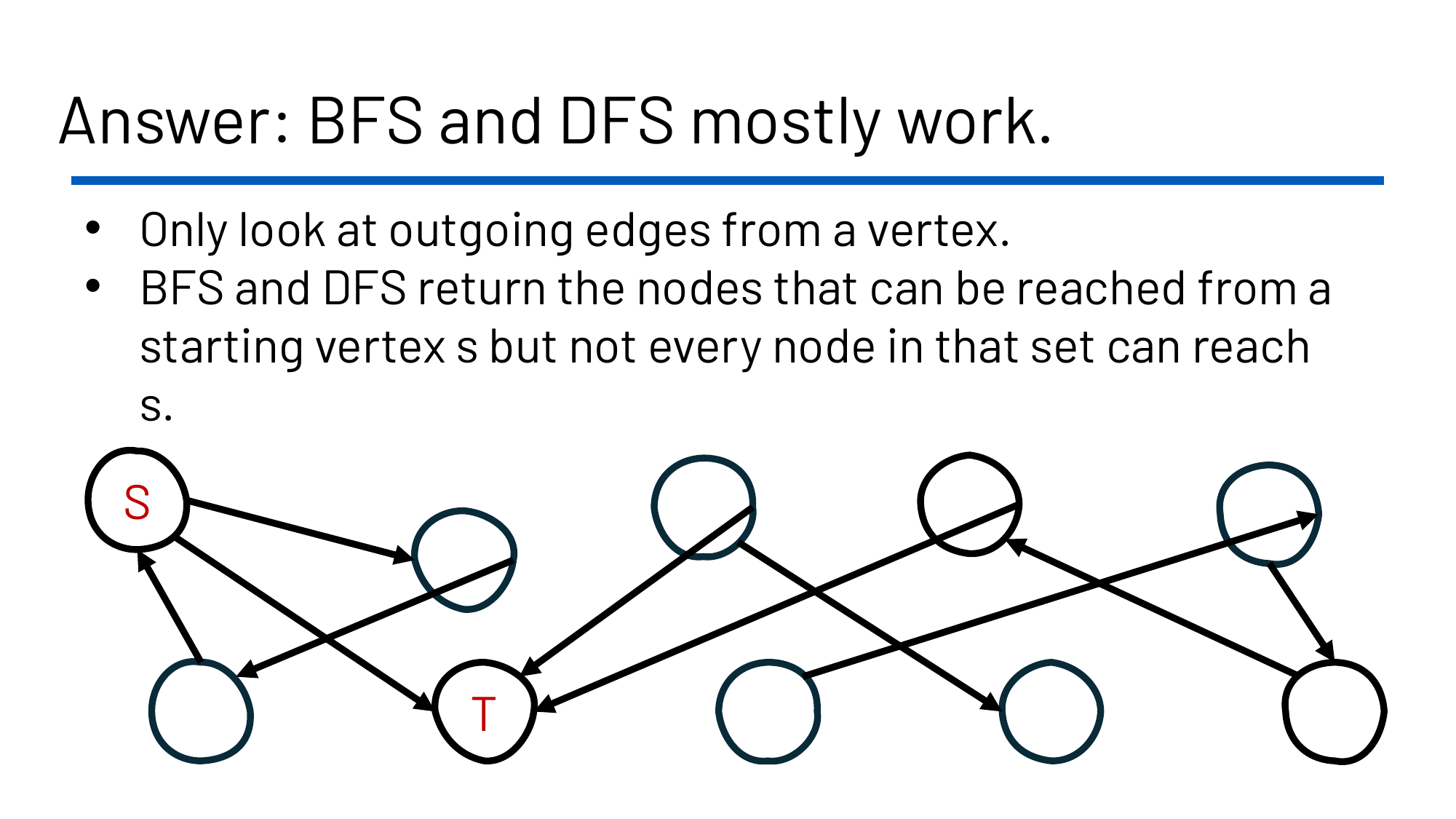

# Answer: BFS and DFS mostly work.

Only look at outgoing edges from a vertex.
BFS and DFS return the nodes that can be reached from a starting vertex s but not every node in that set can reach s.

S

T